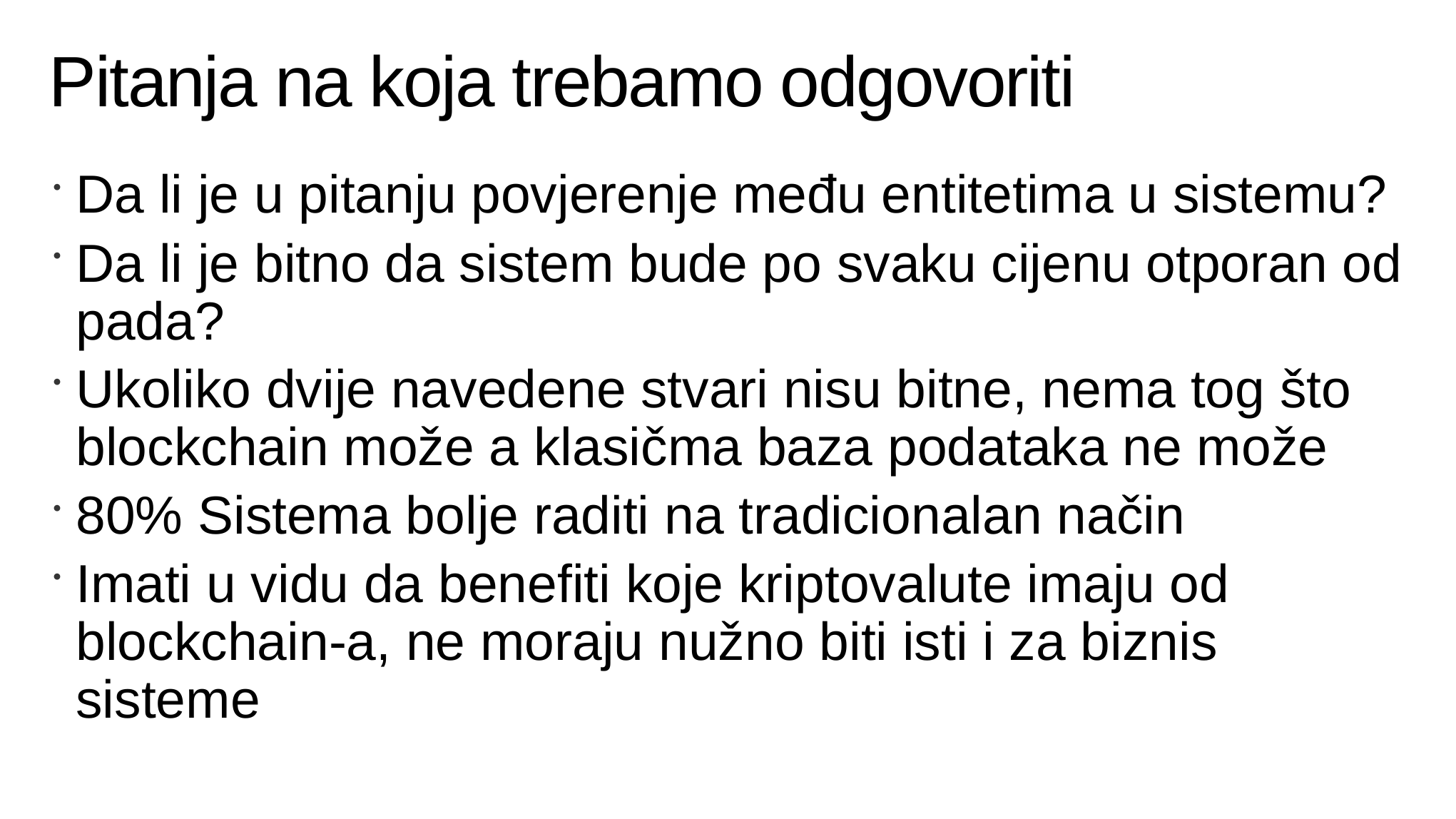

# Pitanja na koja trebamo odgovoriti
Da li je u pitanju povjerenje među entitetima u sistemu?
Da li je bitno da sistem bude po svaku cijenu otporan od pada?
Ukoliko dvije navedene stvari nisu bitne, nema tog što blockchain može a klasičma baza podataka ne može
80% Sistema bolje raditi na tradicionalan način
Imati u vidu da benefiti koje kriptovalute imaju od blockchain-a, ne moraju nužno biti isti i za biznis sisteme